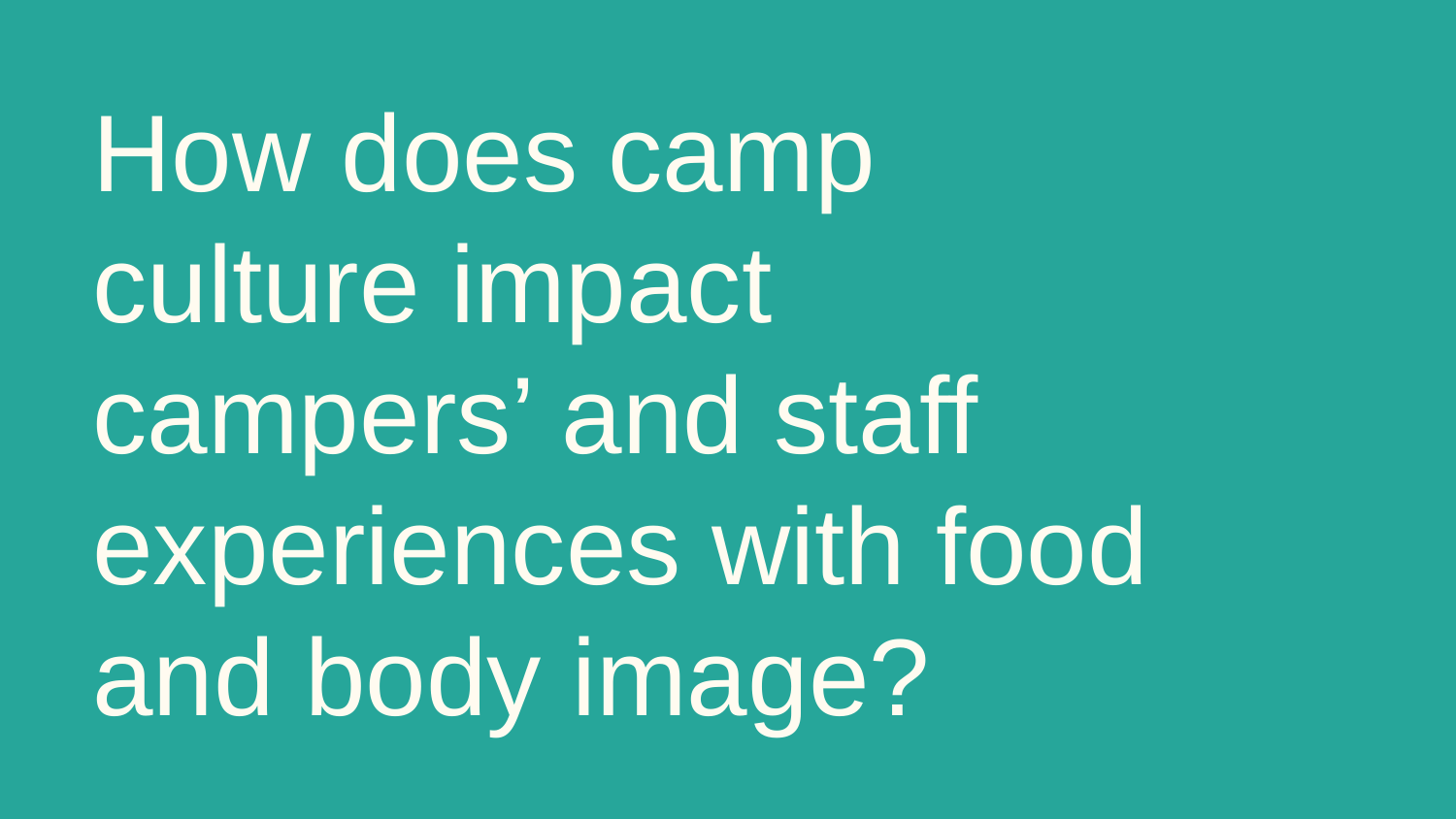

# How does camp culture impact campers’ and staff experiences with food and body image?